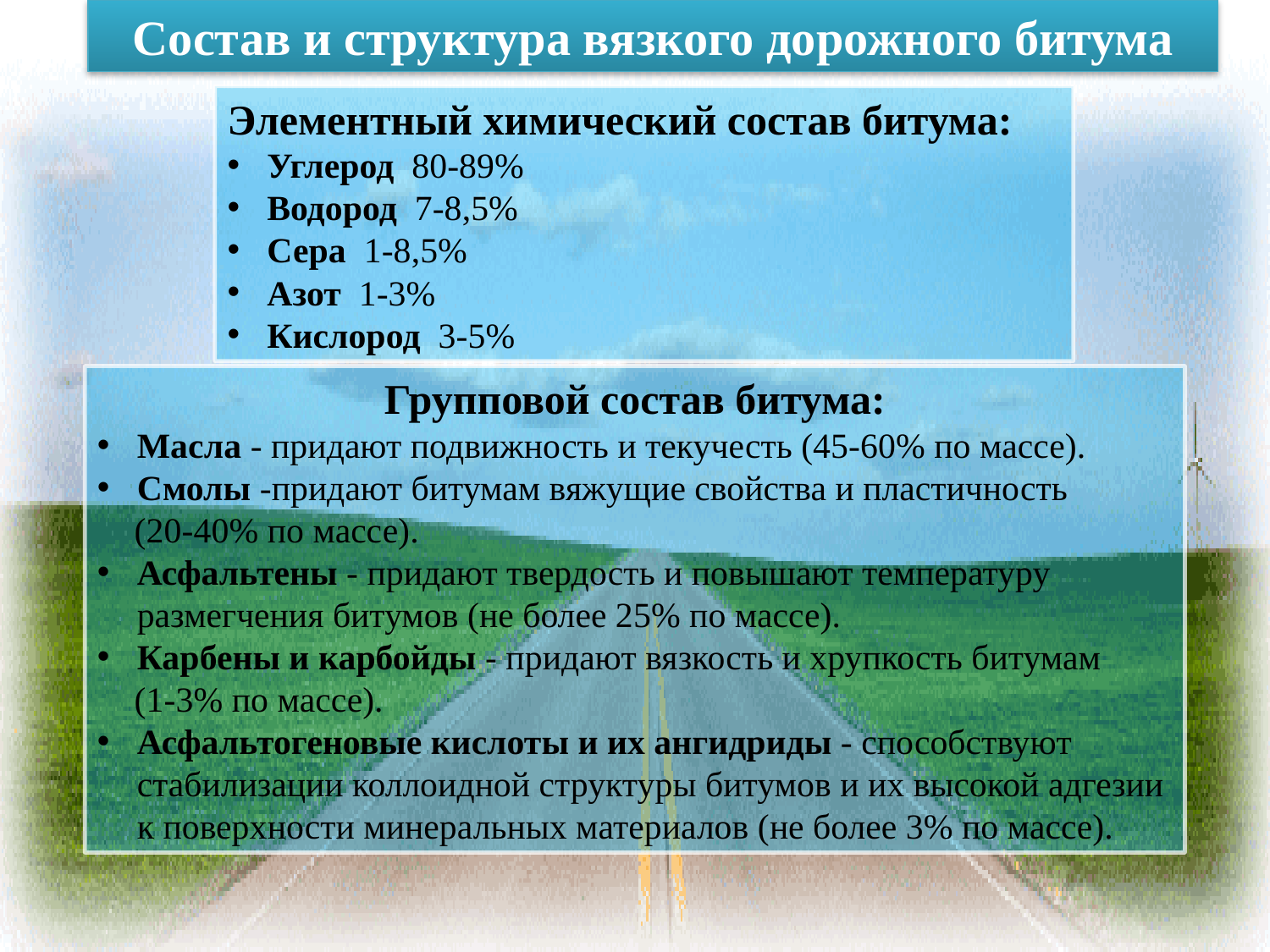

Состав и структура вязкого дорожного битума
Элементный химический состав битума:
Углерод  80-89%
Водород  7-8,5%
Сера  1-8,5%
Азот  1-3%
Кислород  3-5%
Групповой состав битума:
Масла - придают подвижность и текучесть (45-60% по массе).
Смолы -придают битумам вяжущие свойства и пластичность
(20-40% по массе).
Асфальтены - придают твердость и повышают температуру размегчения битумов (не более 25% по массе).
Карбены и карбойды - придают вязкость и хрупкость битумам
(1-3% по массе).
Асфальтогеновые кислоты и их ангидриды - способствуют стабилизации коллоидной структуры битумов и их высокой адгезии к поверхности минеральных материалов (не более 3% по массе).